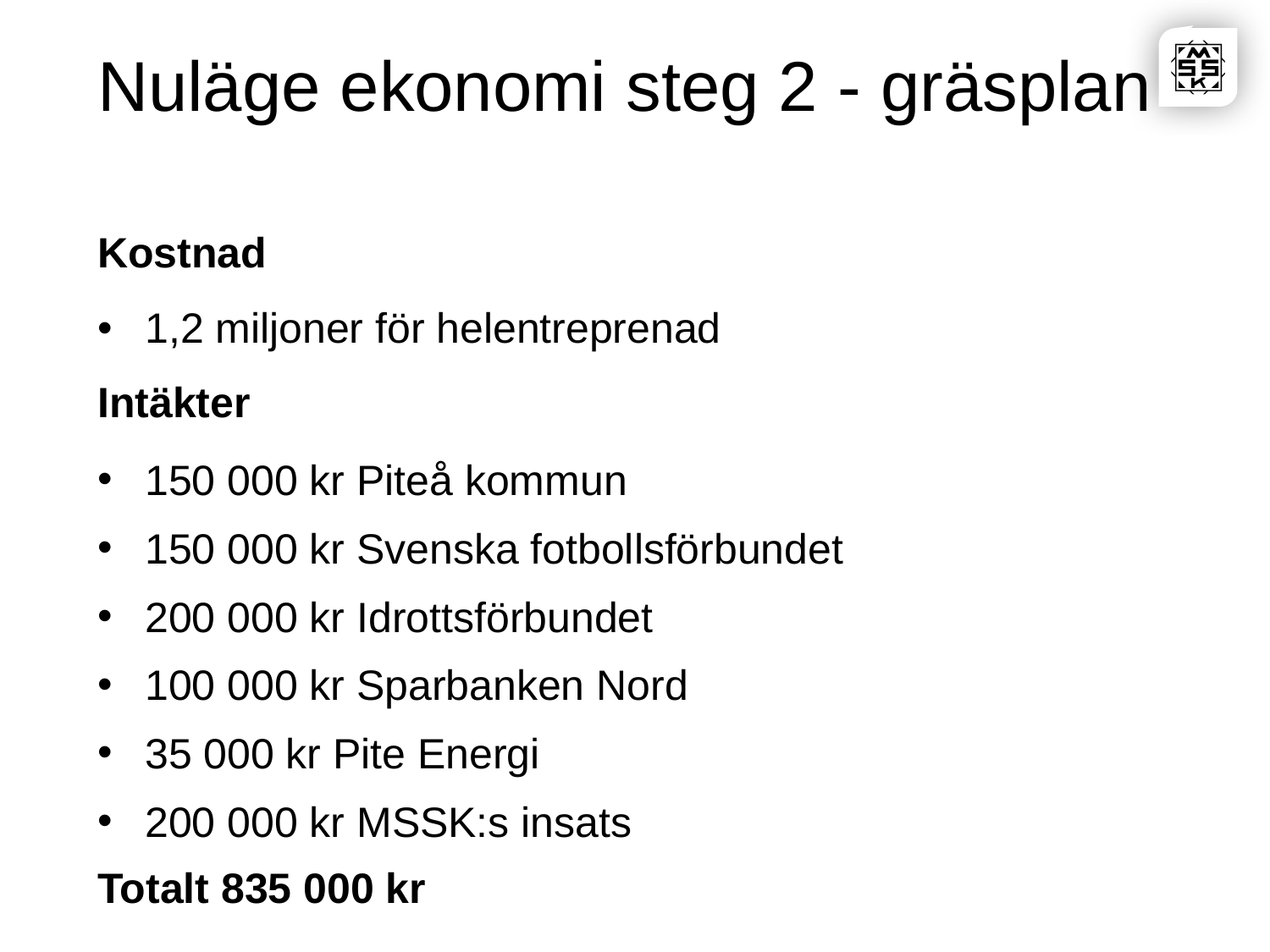

# Nuläge ekonomi steg 2 - gräsplan
Kostnad
1,2 miljoner för helentreprenad
Intäkter
150 000 kr Piteå kommun
150 000 kr Svenska fotbollsförbundet
200 000 kr Idrottsförbundet
100 000 kr Sparbanken Nord
35 000 kr Pite Energi
200 000 kr MSSK:s insats
Totalt 835 000 kr